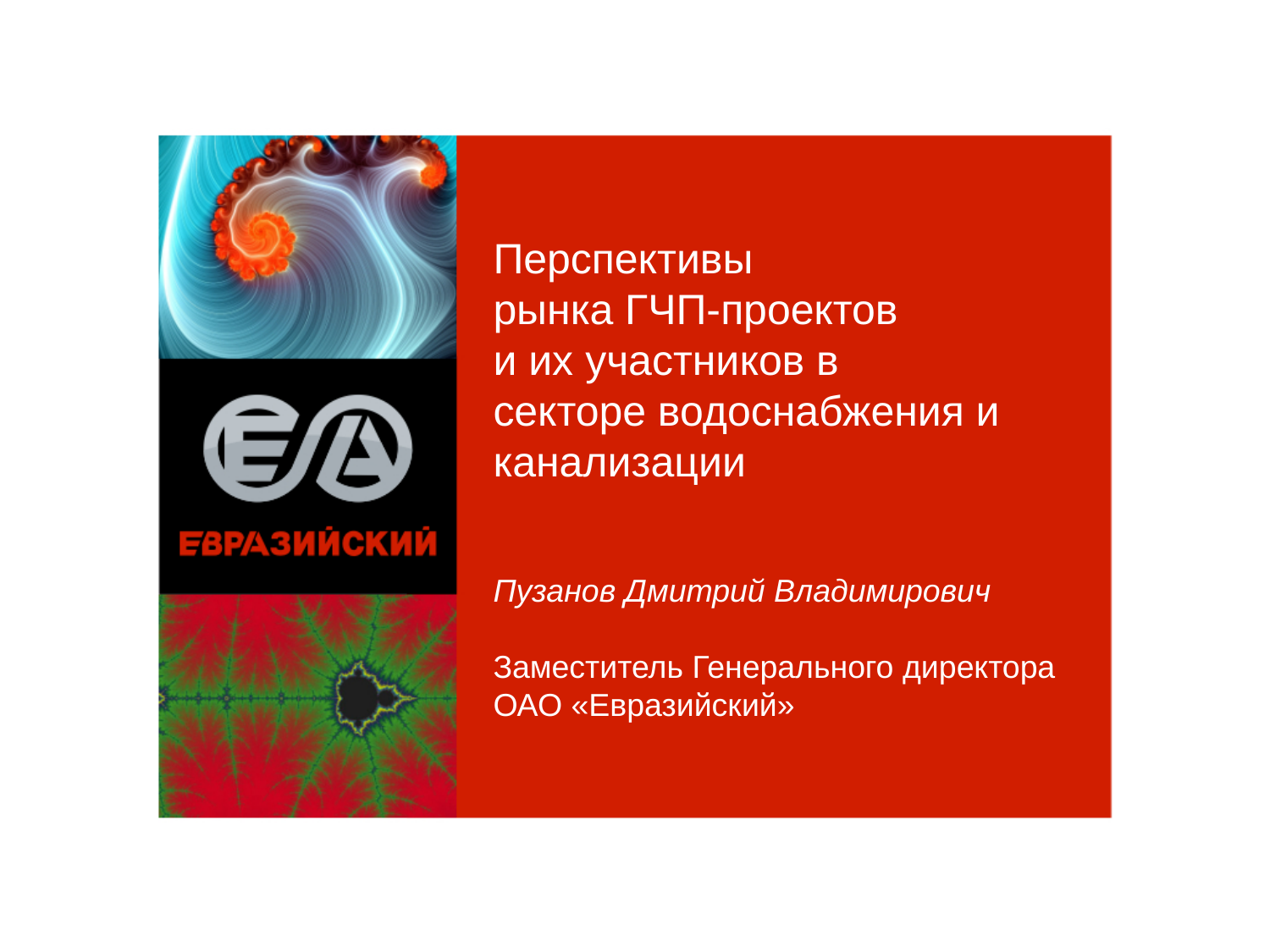

Перспективы
рынка ГЧП-проектов
и их участников в
секторе водоснабжения и канализации
Пузанов Дмитрий Владимирович

Заместитель Генерального директора
ОАО «Евразийский»